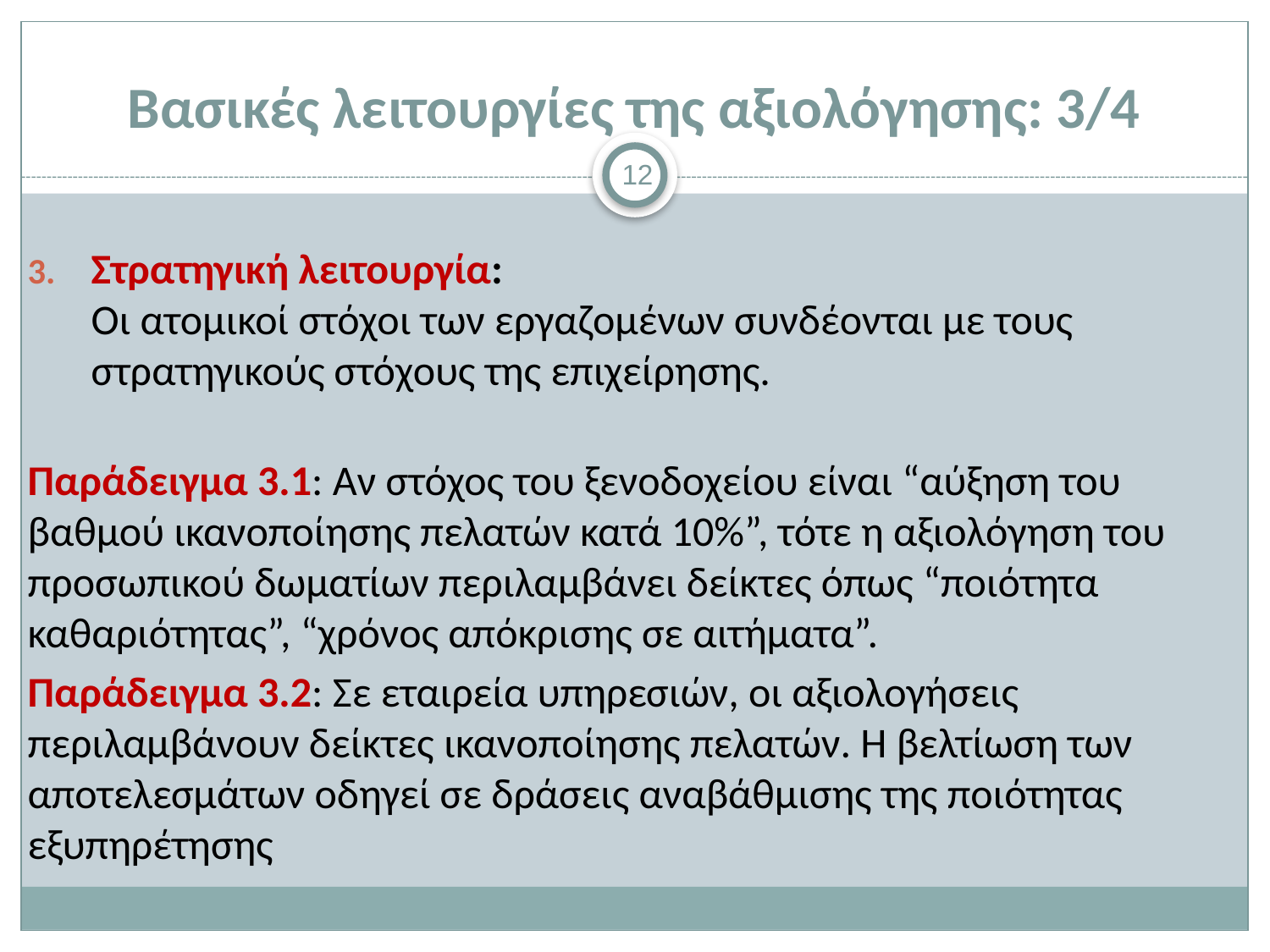

# Βασικές λειτουργίες της αξιολόγησης: 3/4
12

Στρατηγική λειτουργία:
Οι ατομικοί στόχοι των εργαζομένων συνδέονται με τους στρατηγικούς στόχους της επιχείρησης.
Παράδειγμα 3.1: Αν στόχος του ξενοδοχείου είναι “αύξηση του βαθμού ικανοποίησης πελατών κατά 10%”, τότε η αξιολόγηση του προσωπικού δωματίων περιλαμβάνει δείκτες όπως “ποιότητα καθαριότητας”, “χρόνος απόκρισης σε αιτήματα”.
Παράδειγμα 3.2: Σε εταιρεία υπηρεσιών, οι αξιολογήσεις περιλαμβάνουν δείκτες ικανοποίησης πελατών. Η βελτίωση των αποτελεσμάτων οδηγεί σε δράσεις αναβάθμισης της ποιότητας εξυπηρέτησης